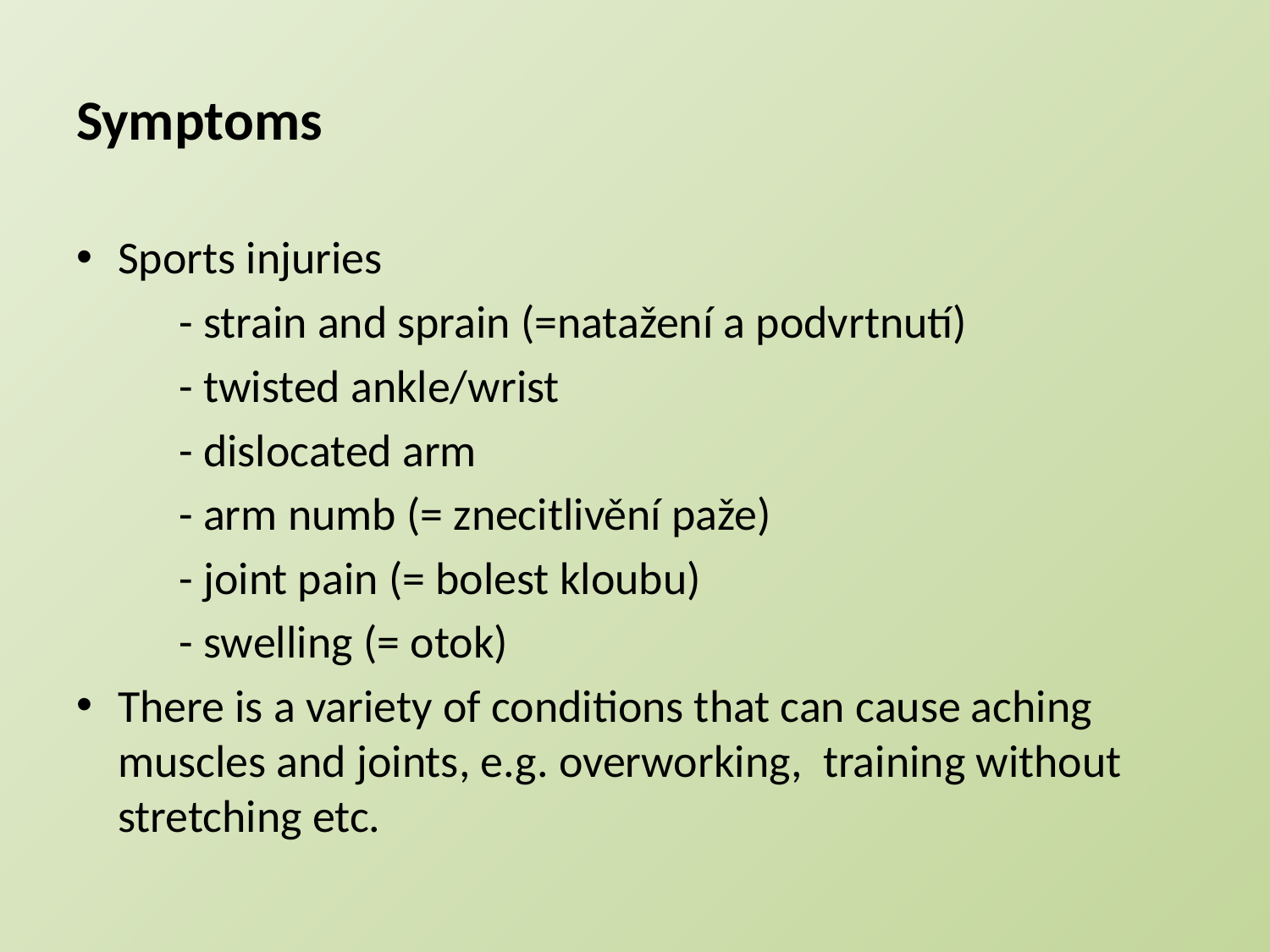

# Symptoms
Sports injuries
	- strain and sprain (=natažení a podvrtnutí)
	- twisted ankle/wrist
	- dislocated arm
	- arm numb (= znecitlivění paže)
	- joint pain (= bolest kloubu)
	- swelling (= otok)
There is a variety of conditions that can cause aching muscles and joints, e.g. overworking,  training without stretching etc.